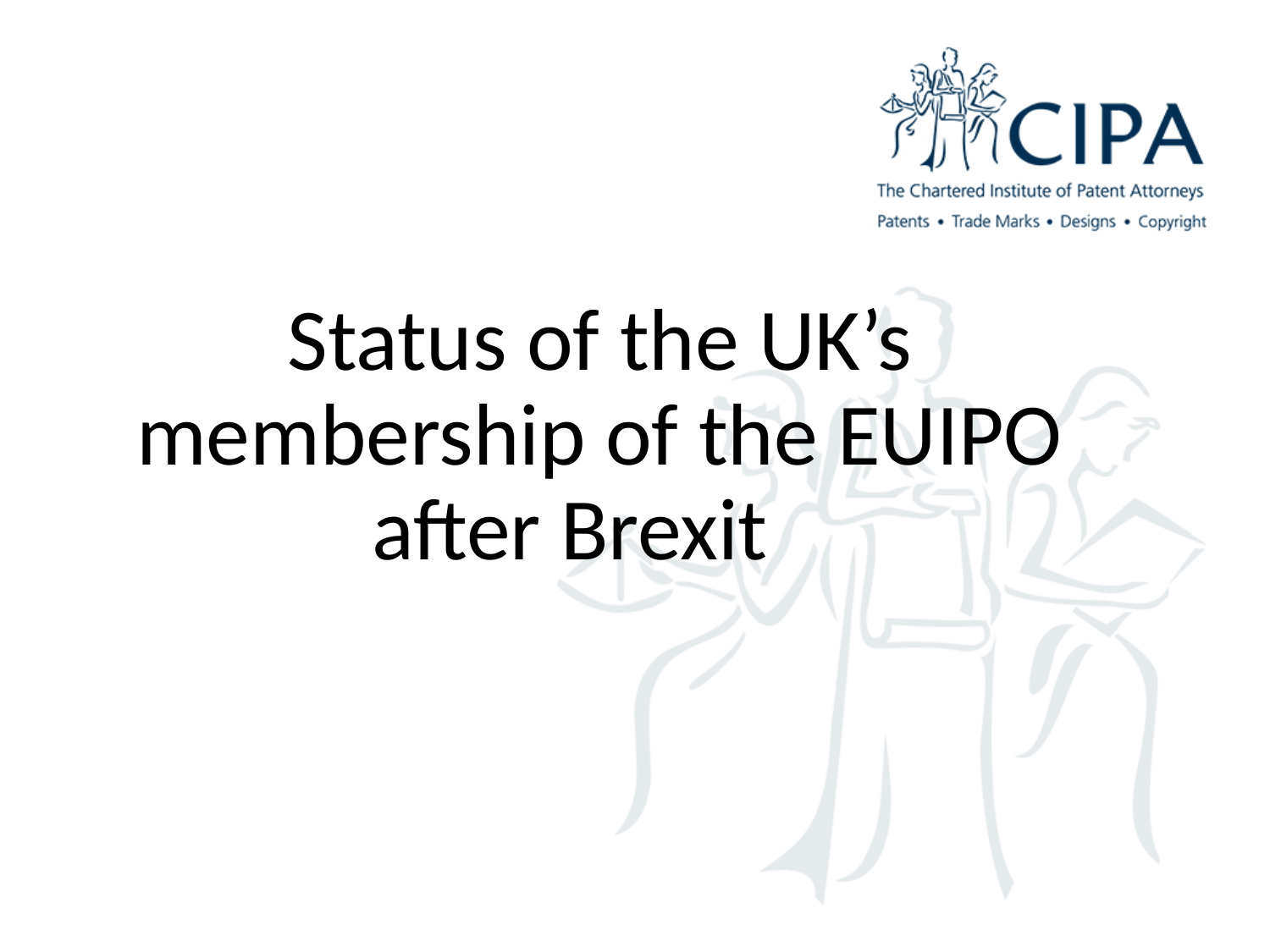

# Status of the UK’s membership of the EUIPO after Brexit